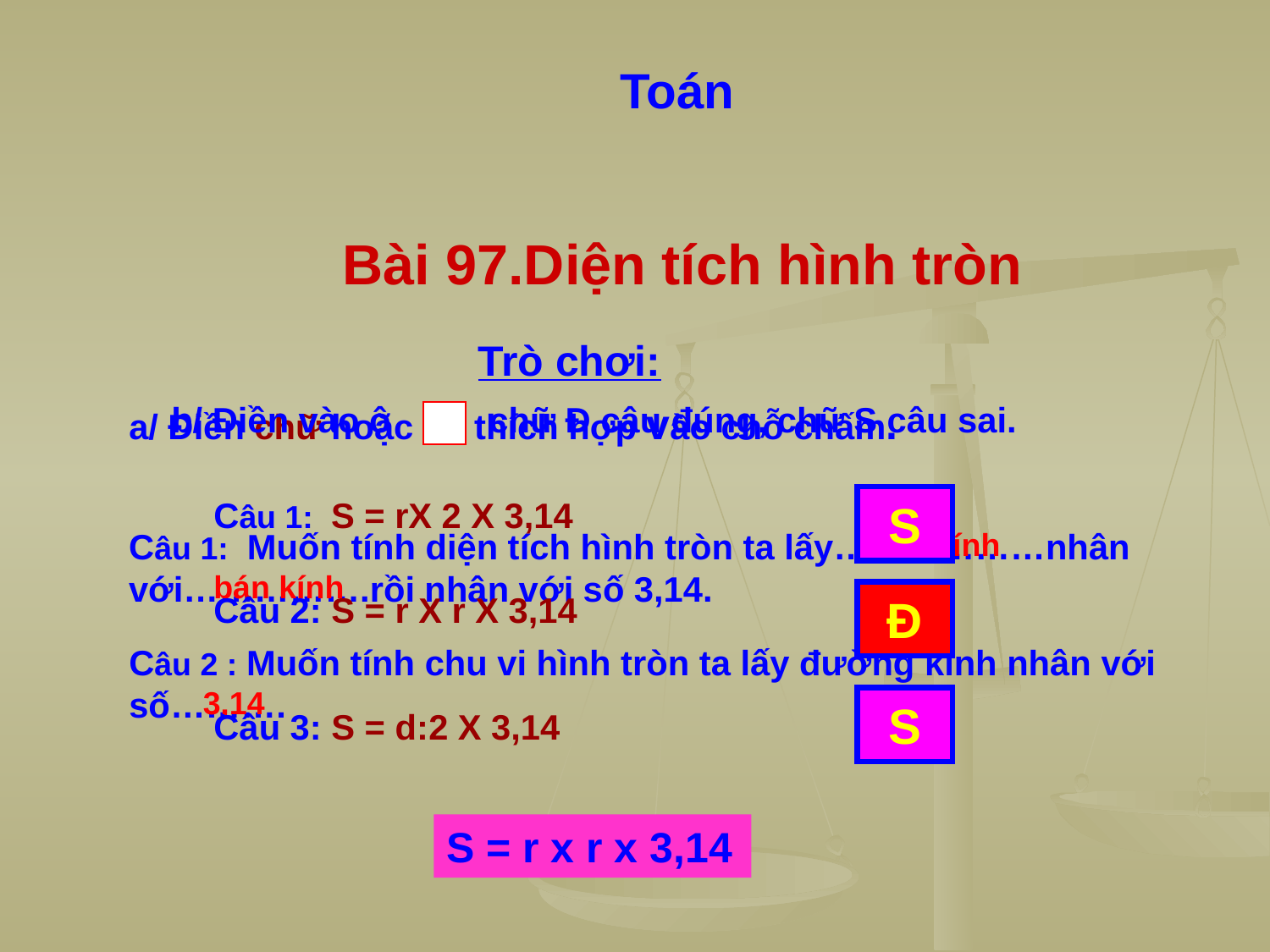

Toán
Bài 97.Diện tích hình tròn
Trò chơi:

a/ Điền chữ hoặc số thích hợp vào chỗ chấm.
b/ Điền vào ô           chữ Đ câu đúng, chữ S câu sai.

Câu 1:  S = rX 2 X 3,14

S
Câu 1:  Muốn tính diện tích hình tròn ta lấy………………nhân với…………….rồi nhân với số 3,14.
bán kính
bán kính
Câu 2: S = r X r X 3,14

Đ
Câu 2 : Muốn tính chu vi hình tròn ta lấy đường kính nhân với số……….
3,14

S
Câu 3: S = d:2 X 3,14
S = r x r x 3,14